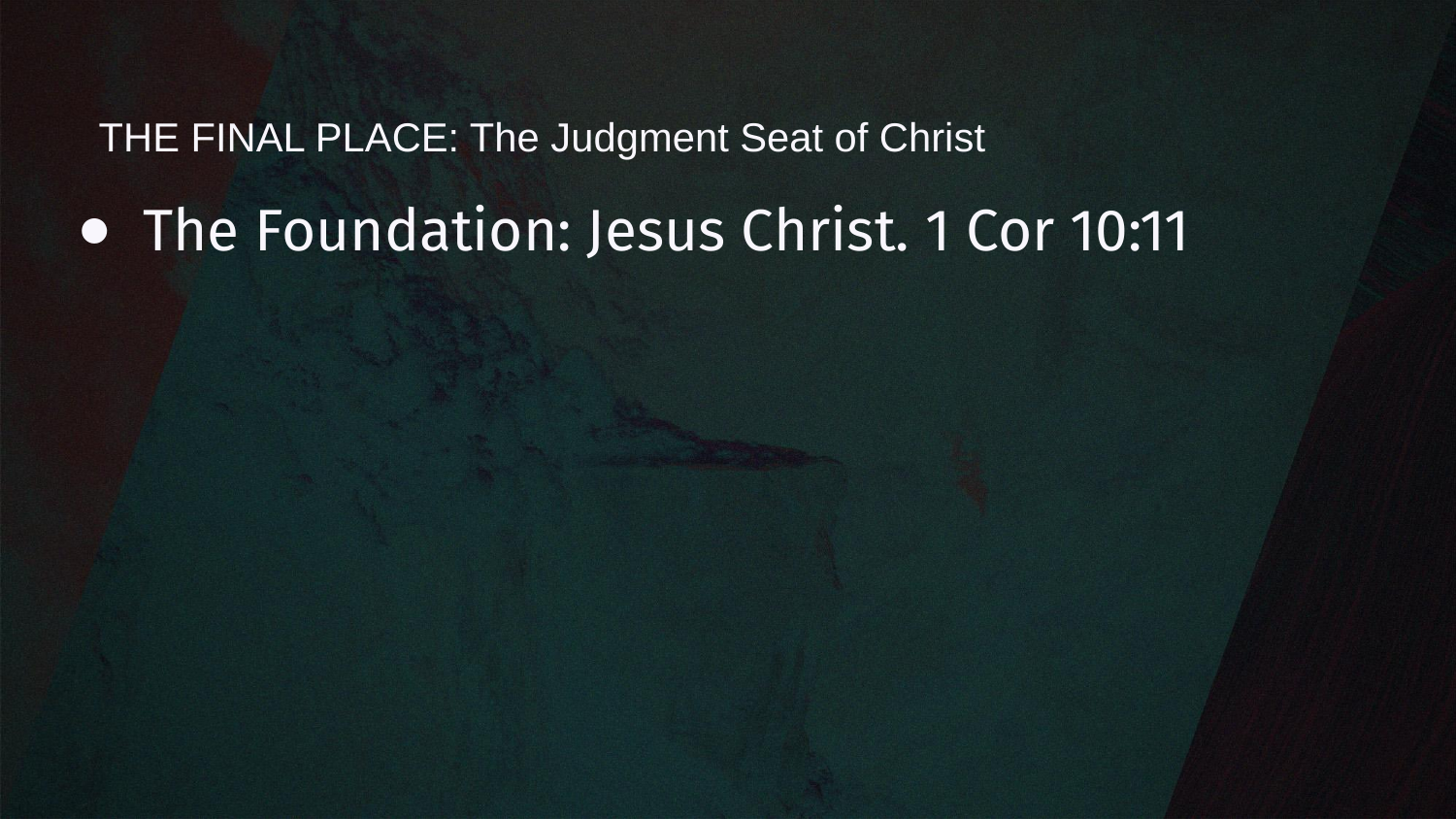

# THE FINAL PLACE: The Judgment Seat of Christ
The Foundation: Jesus Christ. 1 Cor 10:11